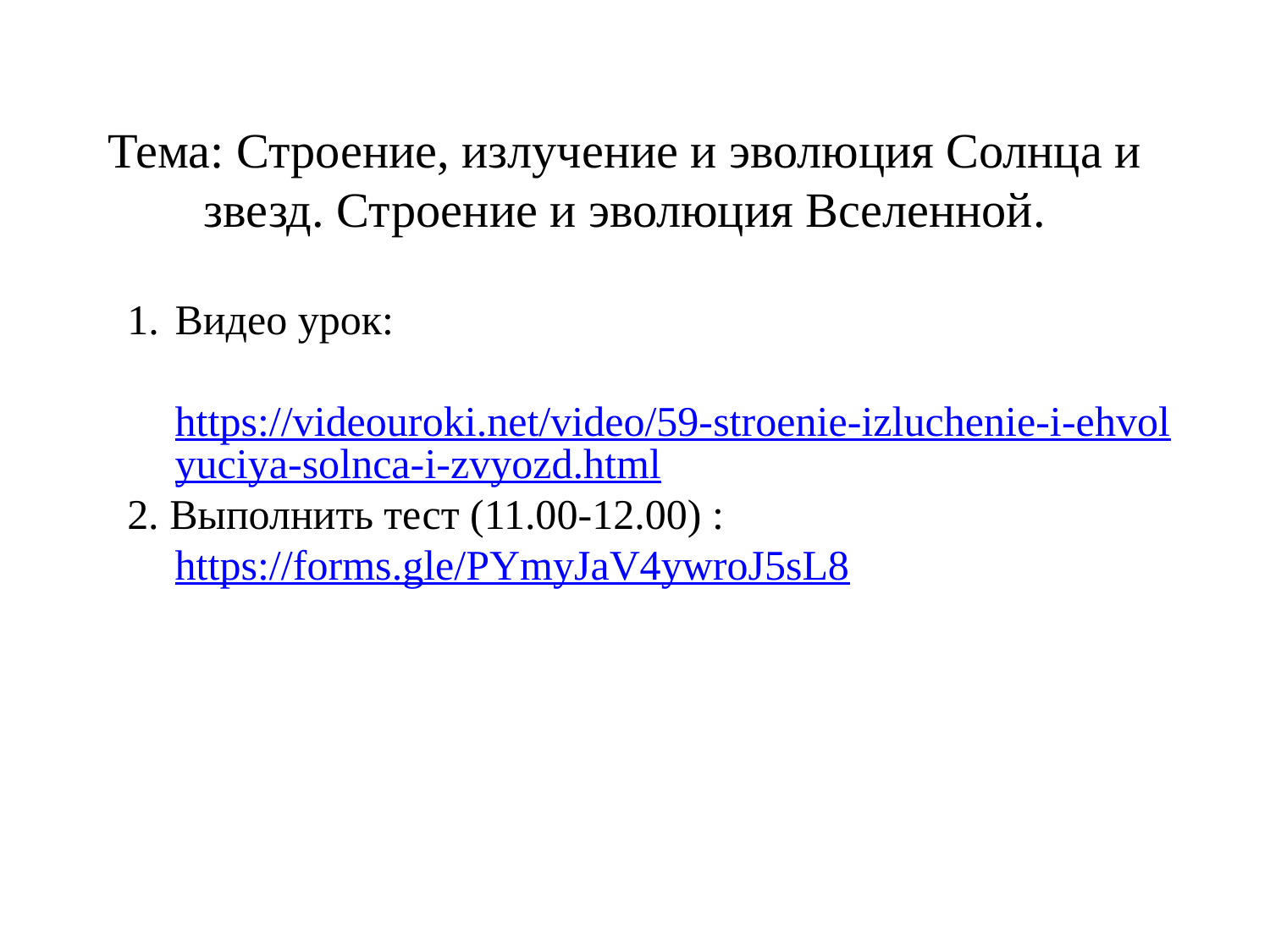

# Тема: Строение, излучение и эволюция Солнца и звезд. Строение и эволюция Вселенной.
Видео урок:
 https://videouroki.net/video/59-stroenie-izluchenie-i-ehvolyuciya-solnca-i-zvyozd.html
2. Выполнить тест (11.00-12.00) : https://forms.gle/PYmyJaV4ywroJ5sL8